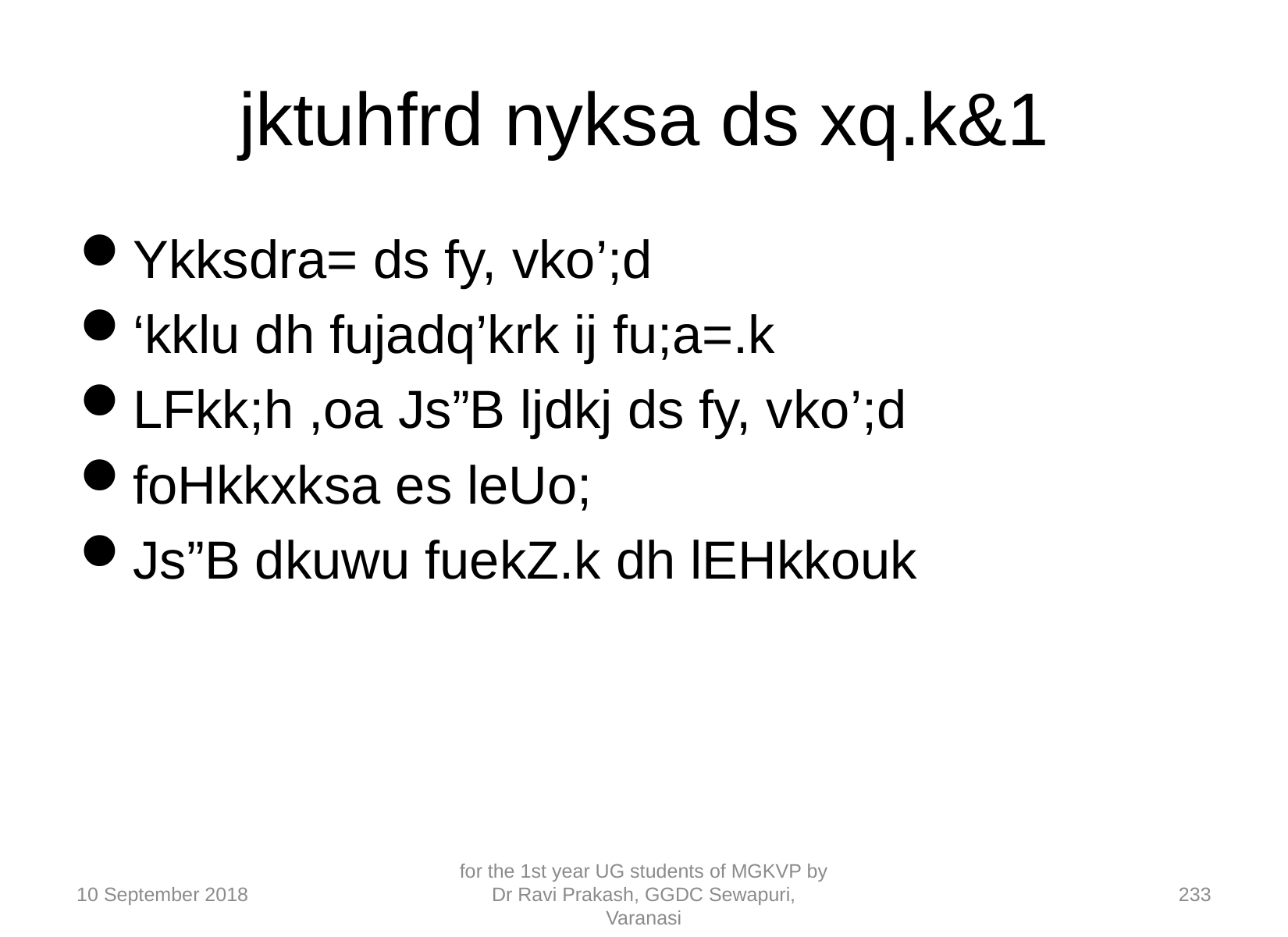

# jktuhfrd nyksa ds xq.k&1
Ykksdra= ds fy, vko’;d
‘kklu dh fujadq’krk ij fu;a=.k
LFkk;h ,oa Js”B ljdkj ds fy, vko’;d
foHkkxksa es leUo;
Js”B dkuwu fuekZ.k dh lEHkkouk
10 September 2018
for the 1st year UG students of MGKVP by Dr Ravi Prakash, GGDC Sewapuri, Varanasi
233